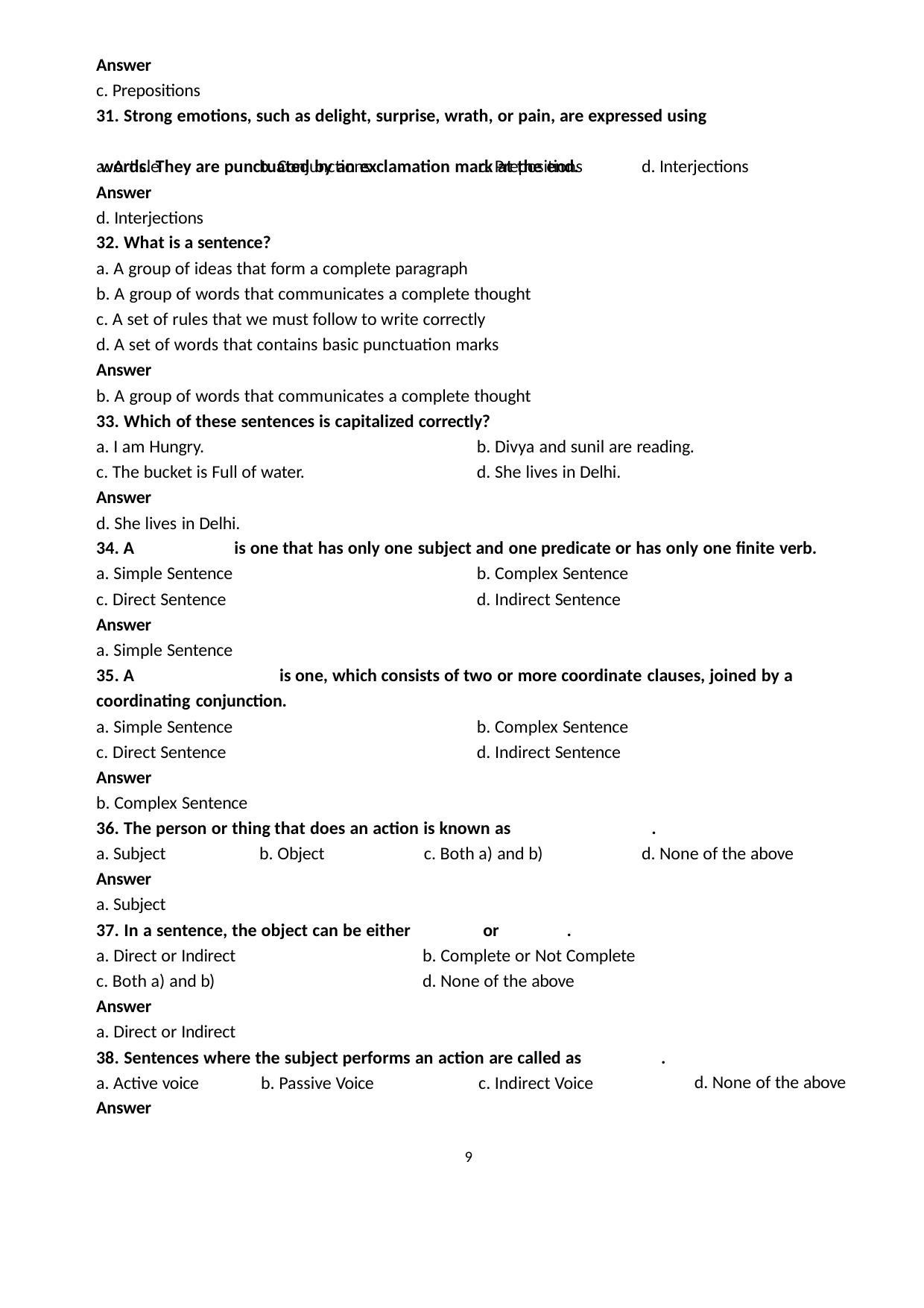

Answer
c. Prepositions
31. Strong emotions, such as delight, surprise, wrath, or pain, are expressed using 	 words. They are punctuated by an exclamation mark at the end.
a. Article
Answer
d. Interjections
b. Conjunctions	c. Prepositions	d. Interjections
32. What is a sentence?
a. A group of ideas that form a complete paragraph
b. A group of words that communicates a complete thought
c. A set of rules that we must follow to write correctly
d. A set of words that contains basic punctuation marks
Answer
b. A group of words that communicates a complete thought
33. Which of these sentences is capitalized correctly?
a. I am Hungry.
c. The bucket is Full of water.
Answer
d. She lives in Delhi.
b. Divya and sunil are reading.
d. She lives in Delhi.
34. A 	is one that has only one subject and one predicate or has only one finite verb.
a. Simple Sentence
c. Direct Sentence
Answer
a. Simple Sentence
b. Complex Sentence
d. Indirect Sentence
35. A 	is one, which consists of two or more coordinate clauses, joined by a coordinating conjunction.
a. Simple Sentence
c. Direct Sentence
Answer
b. Complex Sentence
b. Complex Sentence
d. Indirect Sentence
36. The person or thing that does an action is known as 	.
a. Subject
Answer
a. Subject
b. Object	c. Both a) and b)	d. None of the above
37. In a sentence, the object can be either 	or 	.
a. Direct or Indirect
c. Both a) and b)
Answer
a. Direct or Indirect
b. Complete or Not Complete
d. None of the above
38. Sentences where the subject performs an action are called as 	.
a. Active voice	b. Passive Voice	c. Indirect Voice
Answer
d. None of the above
9